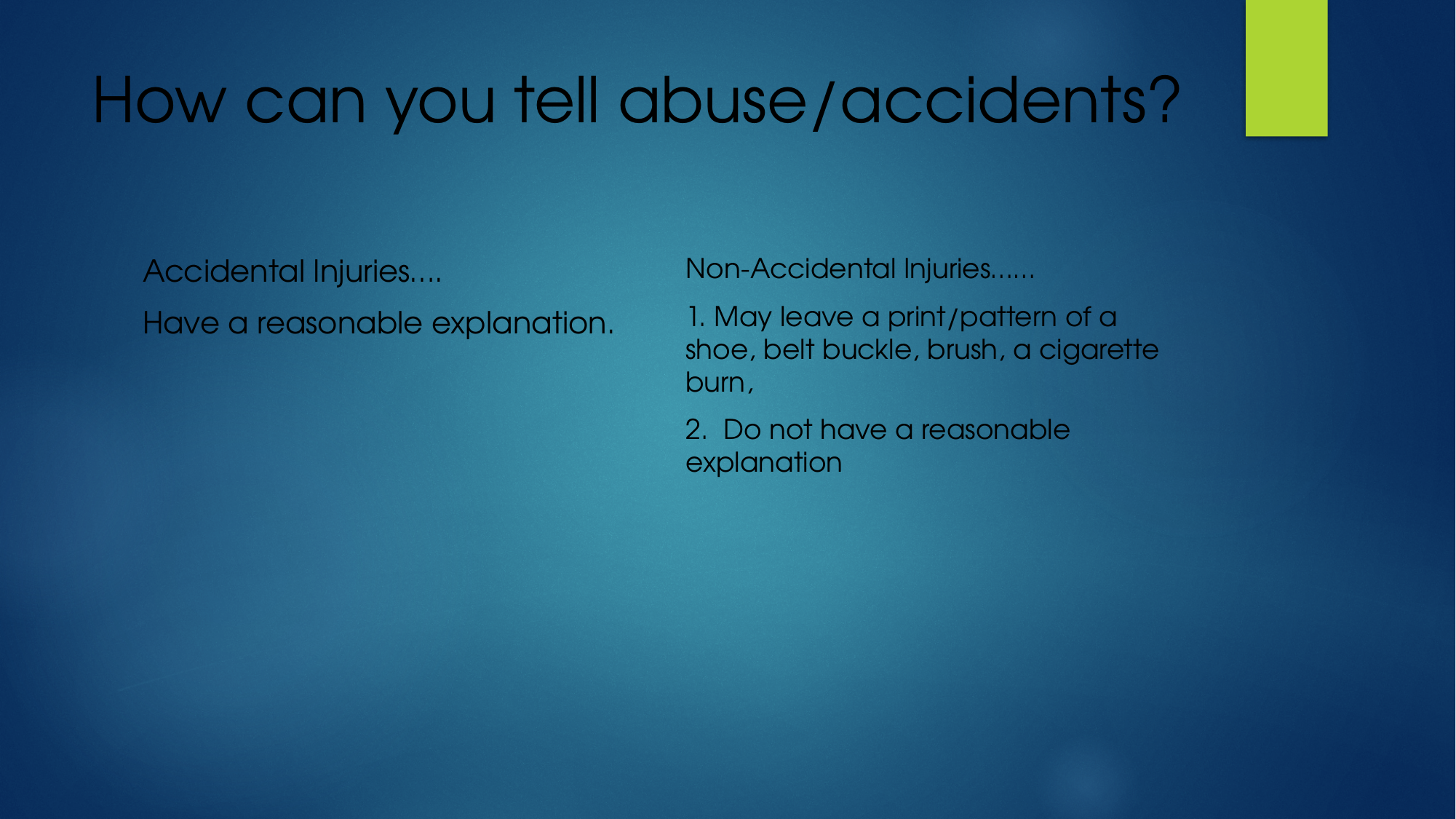

# How can you tell abuse/accidents?
Non-Accidental Injuries……
1. May leave a print/pattern of a shoe, belt buckle, brush, a cigarette burn,
2.  Do not have a reasonable explanation
Accidental Injuries….
Have a reasonable explanation.